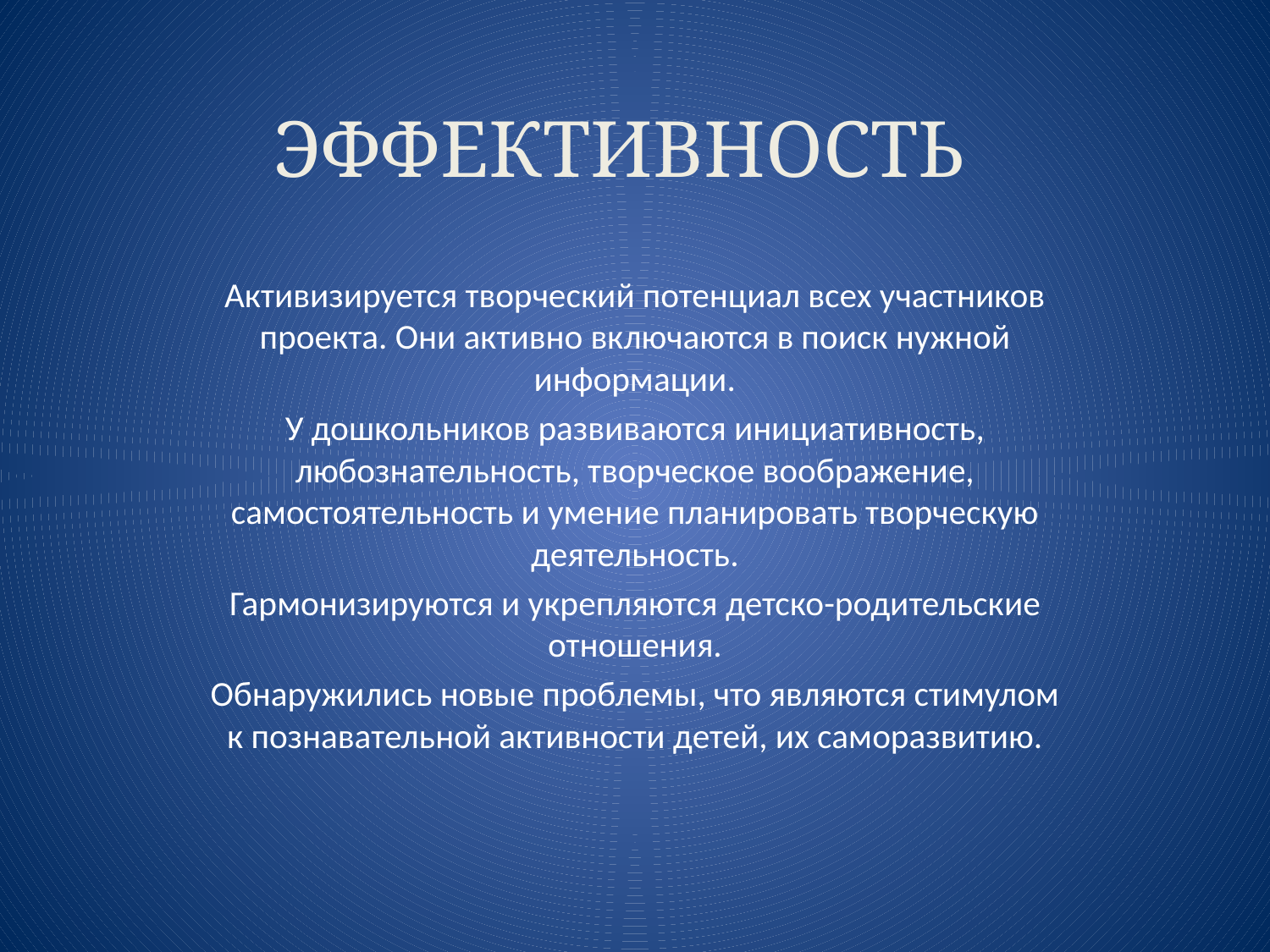

# ЭФФЕКТИВНОСТЬ
Активизируется творческий потенциал всех участников проекта. Они активно включаются в поиск нужной информации.
У дошкольников развиваются инициативность, любознательность, творческое воображение, самостоятельность и умение планировать творческую деятельность.
Гармонизируются и укрепляются детско-родительские отношения.
Обнаружились новые проблемы, что являются стимулом к познавательной активности детей, их саморазвитию.